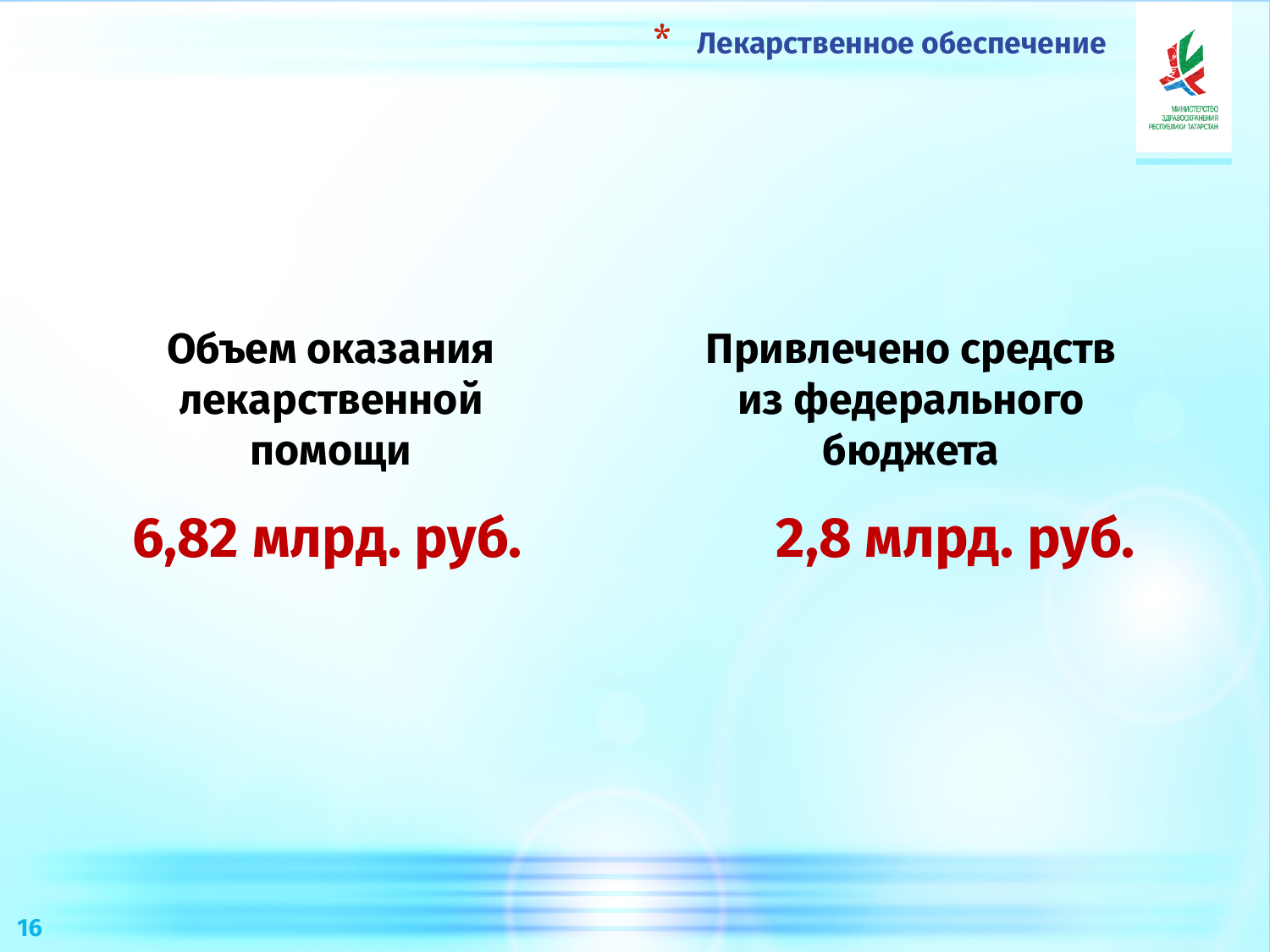

# Лекарственное обеспечение
Объем оказания лекарственной помощи
Привлечено средств из федерального бюджета
2,8 млрд. руб.
6,82 млрд. руб.
16